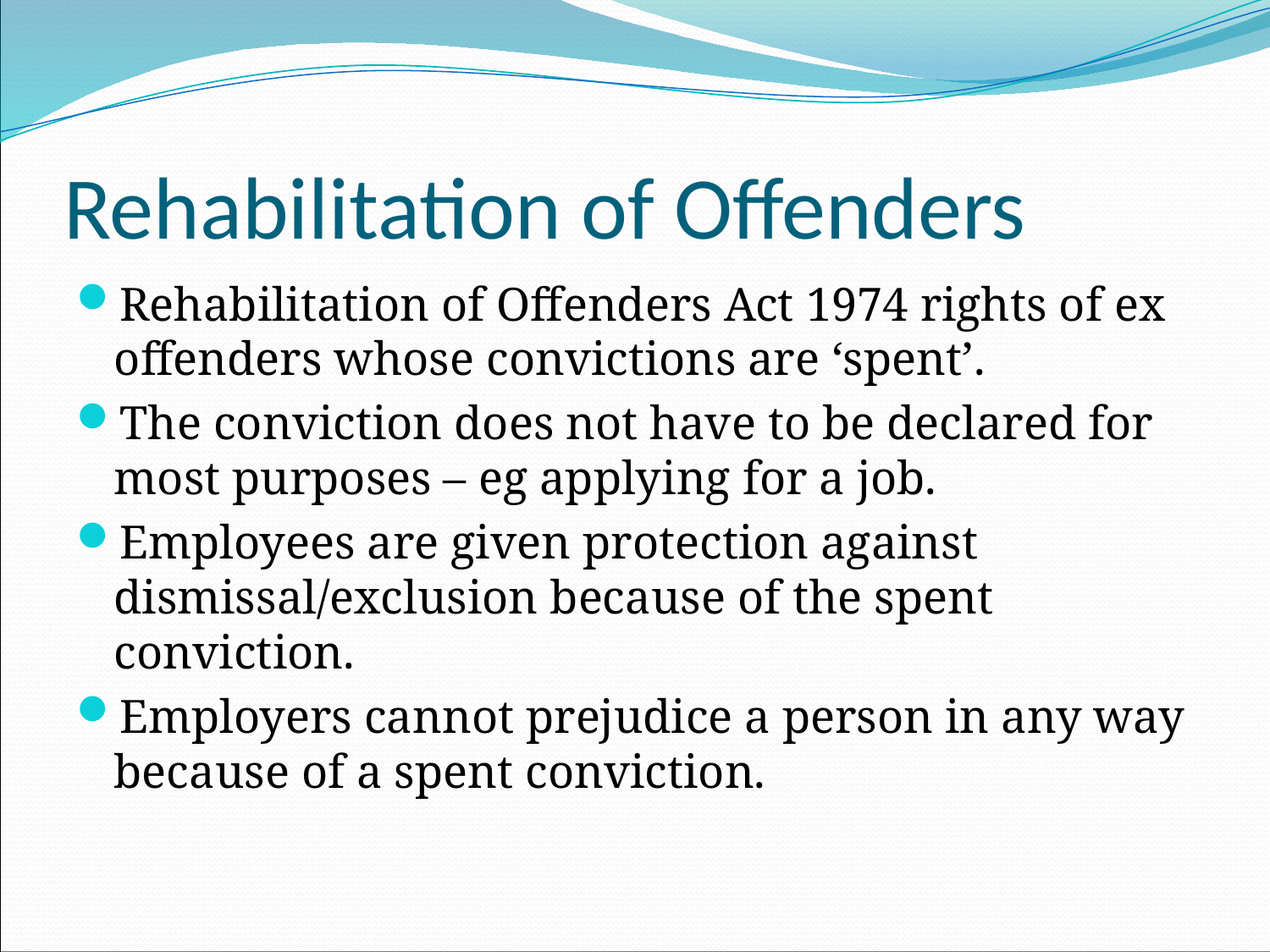

# Rehabilitation of Offenders
Rehabilitation of Offenders Act 1974 rights of ex offenders whose convictions are ‘spent’.
The conviction does not have to be declared for most purposes – eg applying for a job.
Employees are given protection against dismissal/exclusion because of the spent conviction.
Employers cannot prejudice a person in any way because of a spent conviction.